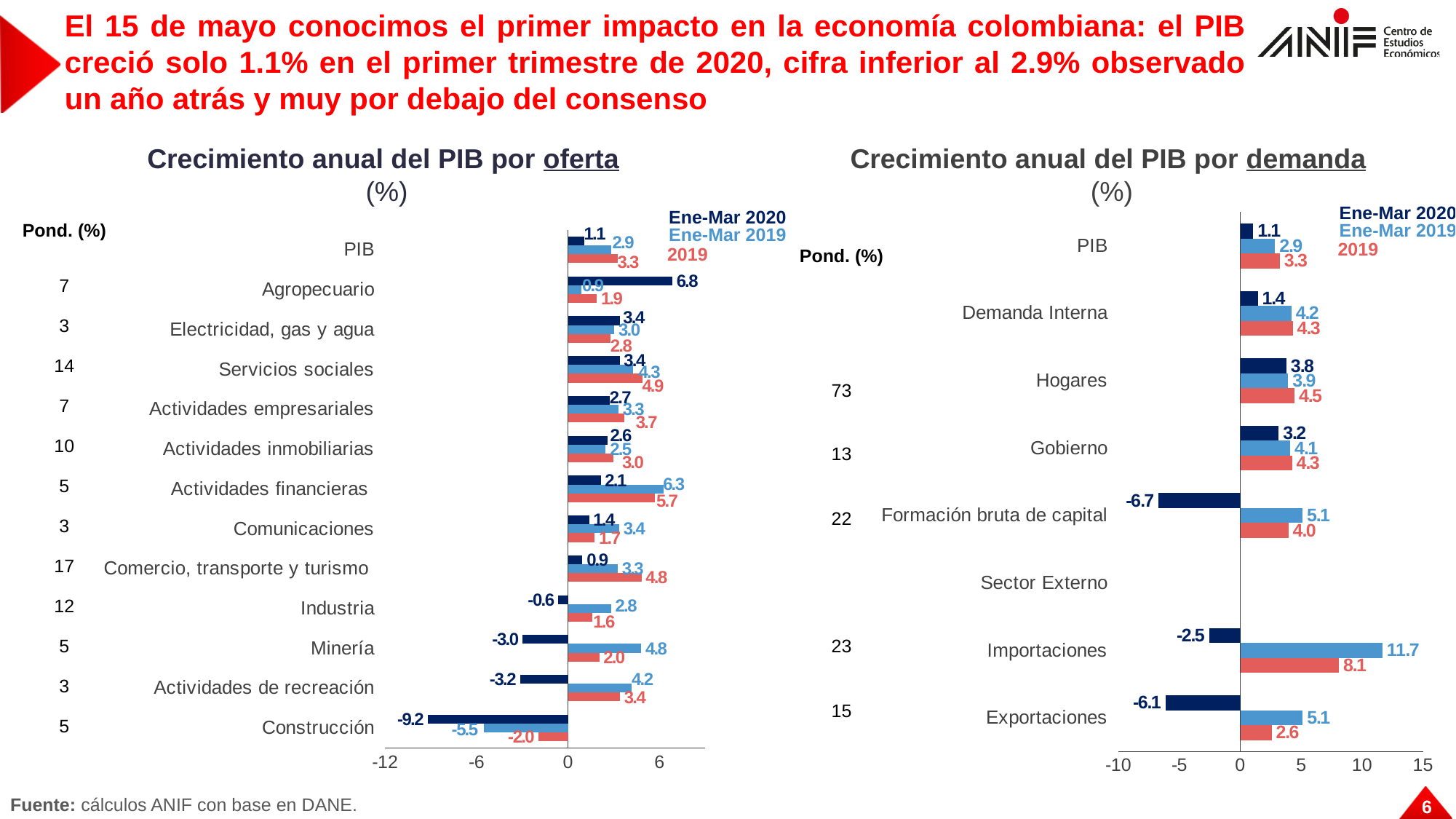

El 15 de mayo conocimos el primer impacto en la economía colombiana: el PIB creció solo 1.1% en el primer trimestre de 2020, cifra inferior al 2.9% observado un año atrás y muy por debajo del consenso
Crecimiento anual del PIB por oferta
(%)
Crecimiento anual del PIB por demanda
(%)
| Pond. (%) |
| --- |
| 7 |
| 3 |
| 14 |
| 7 |
| 10 |
| 5 |
| 3 |
| 17 |
| 12 |
| 5 |
| 3 |
| 5 |
Ene-Mar 2020
Ene-Mar 2020

### Chart

| Category | 2019 todo | 2019 | 2020 |
|---|---|---|---|
| Exportaciones | 2.5708756144687372 | 5.131265164963672 | -6.129265935366468 |
| Importaciones | 8.101730451543698 | 11.672139922914404 | -2.5419107749528824 |
| Sector Externo | None | None | None |
| Formación bruta de capital | 3.955892962661478 | 5.113962009428441 | -6.7057464865696526 |
| Gobierno | 4.253671328562869 | 4.105727711963025 | 3.1621218649998672 |
| Hogares | 4.4502347642009 | 3.940480540993474 | 3.790682972343351 |
| Demanda Interna | 4.320717913019689 | 4.204300659117188 | 1.4380044248261115 |
| PIB | 3.2602167017364625 | 2.8572802325549596 | 1.0713453045580357 |

### Chart

| Category |  | 2019 | 2020 |
|---|---|---|---|
| Construcción | -1.9514436606252739 | -5.534892730431517 | -9.207543263875195 |
| Actividades de recreación | 3.4075942098644063 | 4.191332108520118 | -3.153566532856067 |
| Minería | 2.048576662181656 | 4.800849260496776 | -2.9859992462151874 |
| Industria | 1.5799400119032025 | 2.821623546387153 | -0.6489394586960295 |
| Comercio, transporte y turismo  | 4.819572838747033 | 3.2630238300367376 | 0.943543406157854 |
| Comunicaciones | 1.7456811773244096 | 3.3624712644985566 | 1.381295328572385 |
| Actividades financieras  | 5.710193312237011 | 6.255194690548982 | 2.1425442976519937 |
| Actividades inmobiliarias | 2.9711886277966393 | 2.4704023686866305 | 2.582433882945878 |
| Actividades empresariales | 3.6725162876187767 | 3.304481798428771 | 2.7473438543573314 |
| Servicios sociales | 4.873430005778268 | 4.259051862306018 | 3.383994075579788 |
| Electricidad, gas y agua | 2.8041934011646674 | 3.0428223797091647 | 3.389555155449986 |
| Agropecuario | 1.8843893375850795 | 0.8774634574297169 | 6.842296807288961 |
| PIB | 3.2602167017364625 | 2.8572802325549596 | 1.0713453045580357 |
Ene-Mar 2019
Ene-Mar 2019
2019
| Pond. (%) |
| --- |
|  |
| 73 |
| 13 |
| 22 |
|  |
| 23 |
| 15 |
2019
6
Fuente: cálculos ANIF con base en DANE.